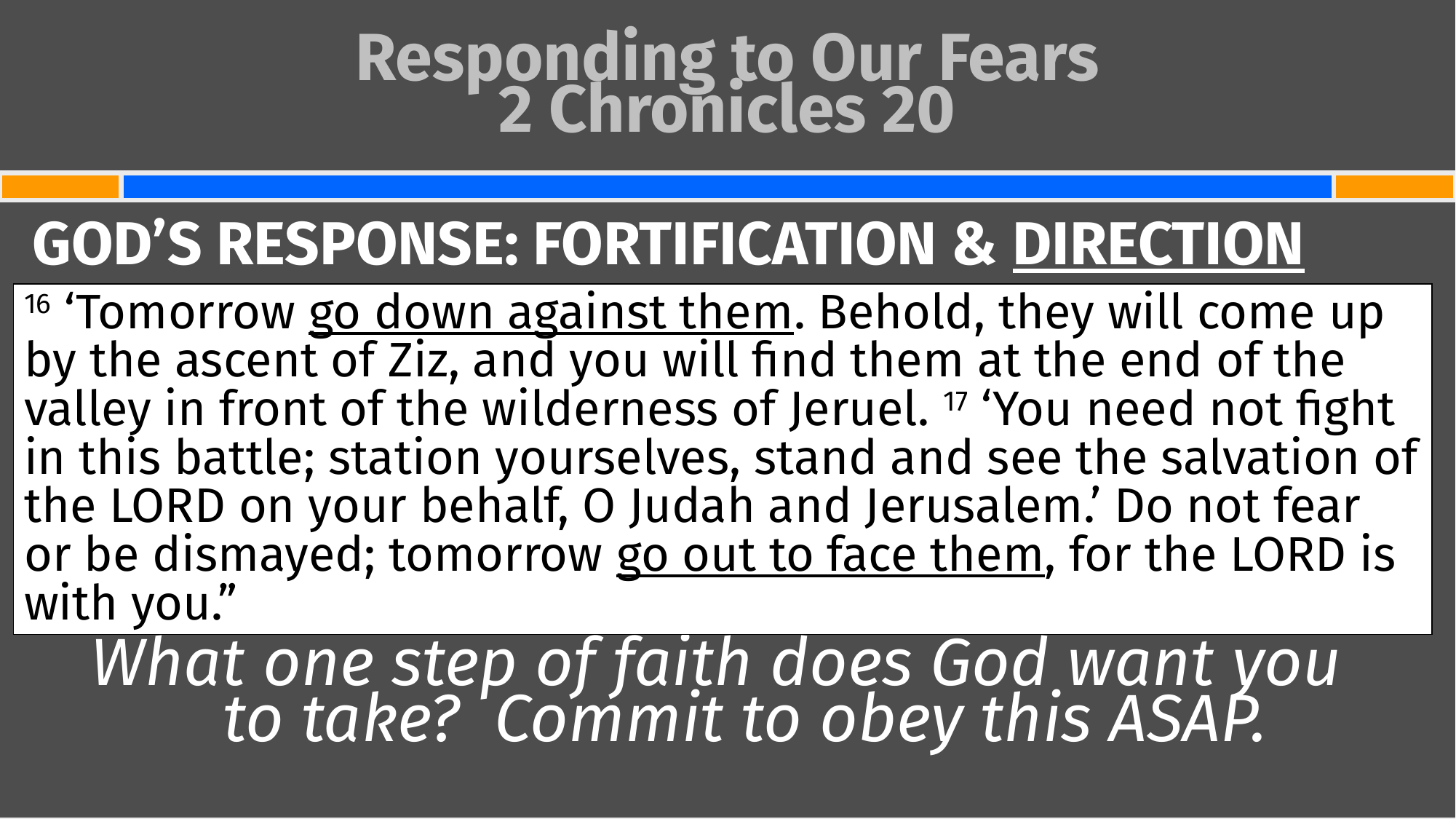

# Responding to Our Fears 2 Chronicles 20

GOD’S RESPONSE: FORTIFICATION & DIRECTION

What one step of faith does God want you
to take?  Commit to obey this ASAP.
16 ‘Tomorrow go down against them. Behold, they will come up by the ascent of Ziz, and you will find them at the end of the valley in front of the wilderness of Jeruel. 17 ‘You need not fight in this battle; station yourselves, stand and see the salvation of the Lord on your behalf, O Judah and Jerusalem.’ Do not fear or be dismayed; tomorrow go out to face them, for the Lord is with you.”